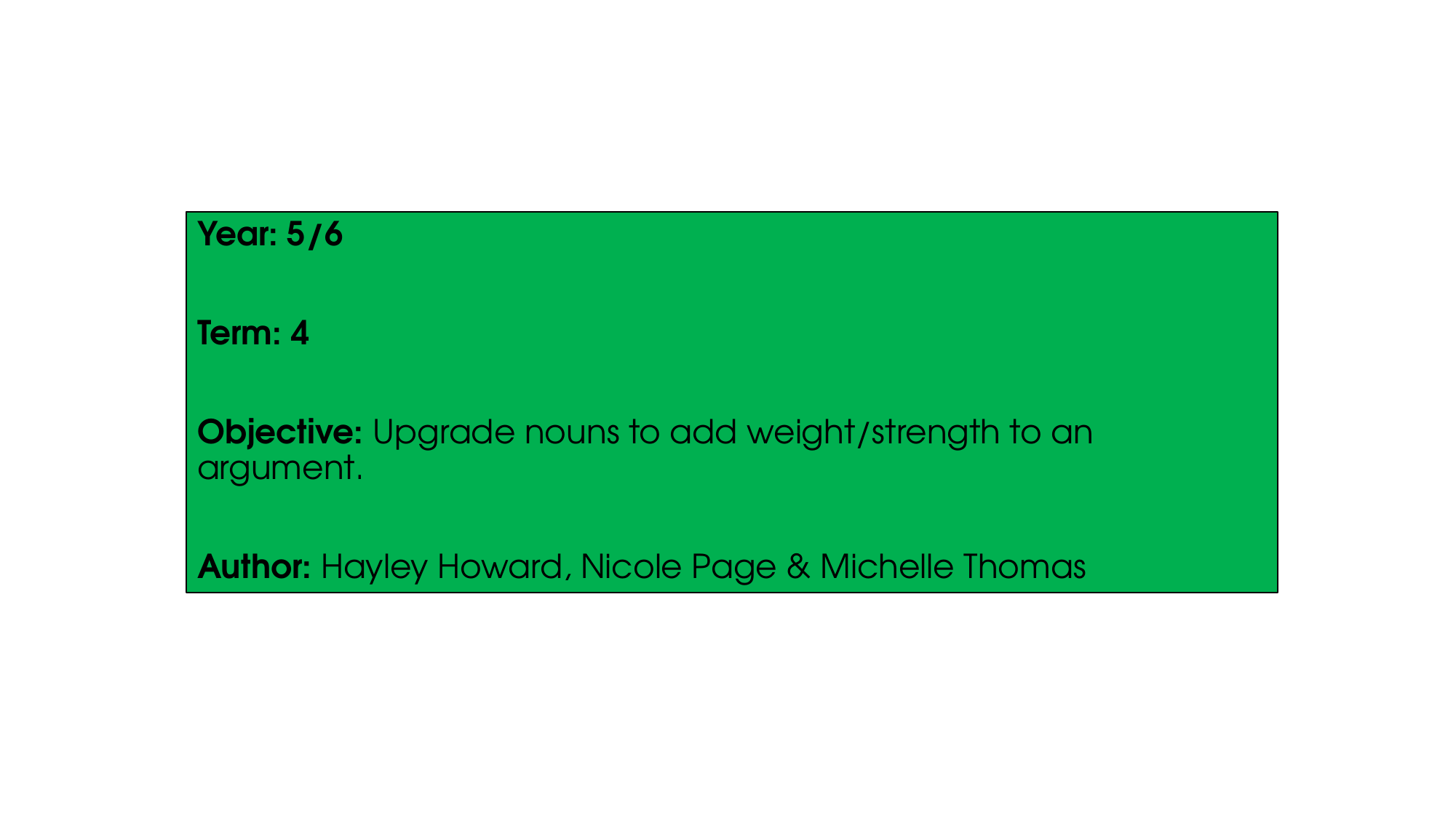

Year: 5/6

Term: 4

Objective: Upgrade nouns to add weight/strength to an argument.

Author: Hayley Howard, Nicole Page & Michelle Thomas